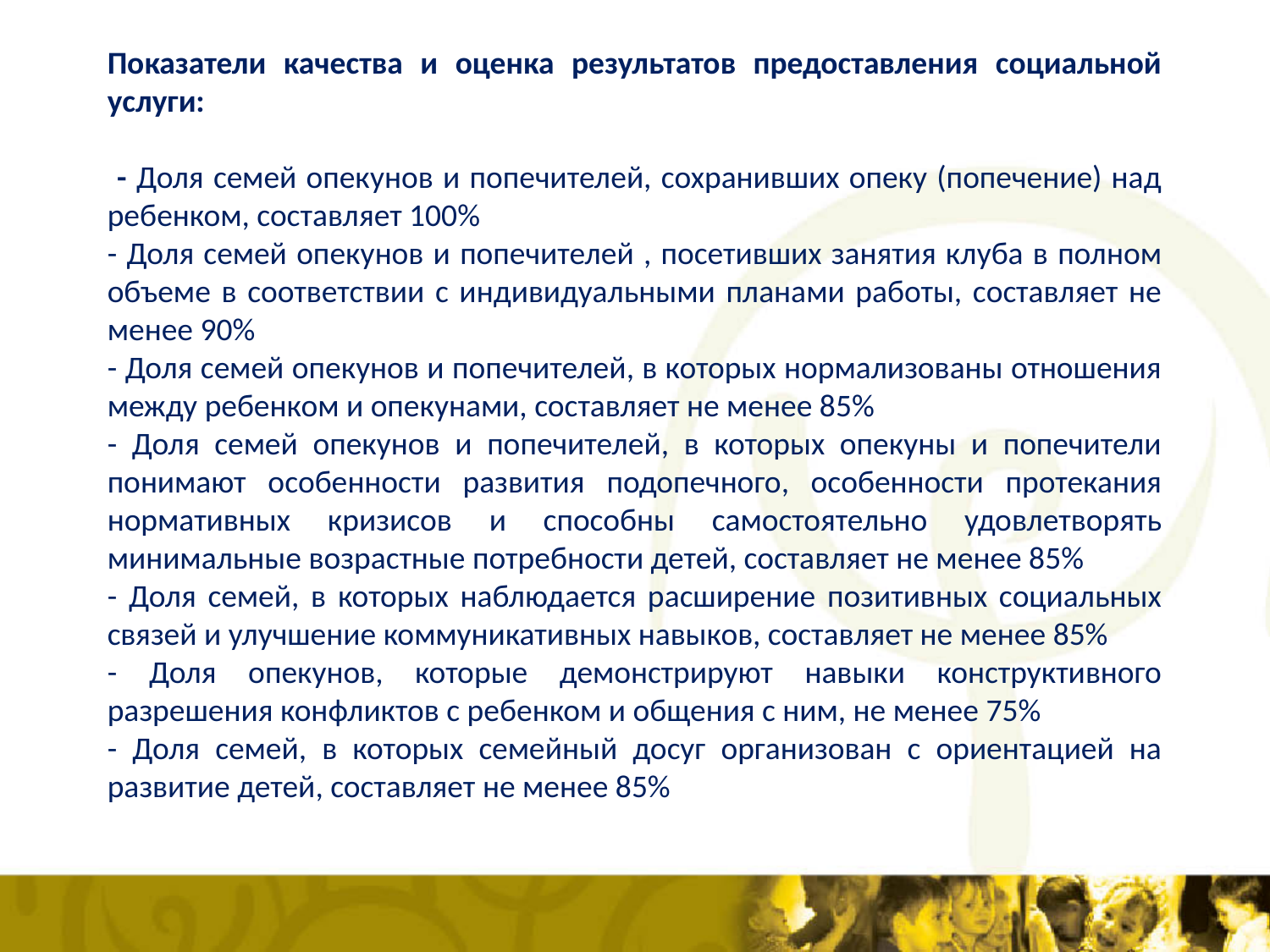

Показатели качества и оценка результатов предоставления социальной услуги:

 - Доля семей опекунов и попечителей, сохранивших опеку (попечение) над ребенком, составляет 100%
- Доля семей опекунов и попечителей , посетивших занятия клуба в полном объеме в соответствии с индивидуальными планами работы, составляет не менее 90%
- Доля семей опекунов и попечителей, в которых нормализованы отношения между ребенком и опекунами, составляет не менее 85%
- Доля семей опекунов и попечителей, в которых опекуны и попечители понимают особенности развития подопечного, особенности протекания нормативных кризисов и способны самостоятельно удовлетворять минимальные возрастные потребности детей, составляет не менее 85%
- Доля семей, в которых наблюдается расширение позитивных социальных связей и улучшение коммуникативных навыков, составляет не менее 85%
- Доля опекунов, которые демонстрируют навыки конструктивного разрешения конфликтов с ребенком и общения с ним, не менее 75%
- Доля семей, в которых семейный досуг организован с ориентацией на развитие детей, составляет не менее 85%